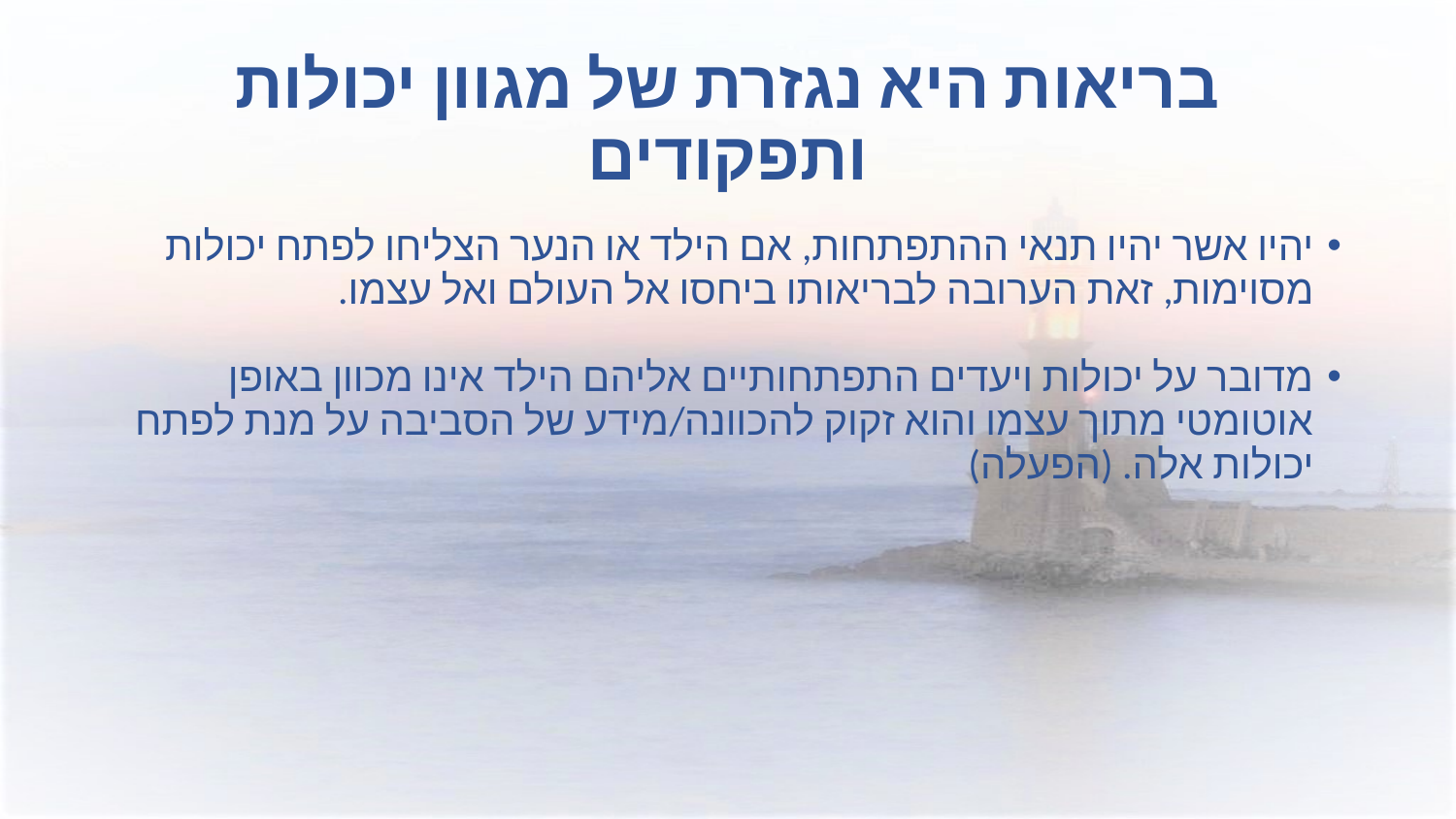

# בריאות היא נגזרת של מגוון יכולות ותפקודים
יהיו אשר יהיו תנאי ההתפתחות, אם הילד או הנער הצליחו לפתח יכולות מסוימות, זאת הערובה לבריאותו ביחסו אל העולם ואל עצמו.

מדובר על יכולות ויעדים התפתחותיים אליהם הילד אינו מכוון באופן אוטומטי מתוך עצמו והוא זקוק להכוונה/מידע של הסביבה על מנת לפתח יכולות אלה. (הפעלה)